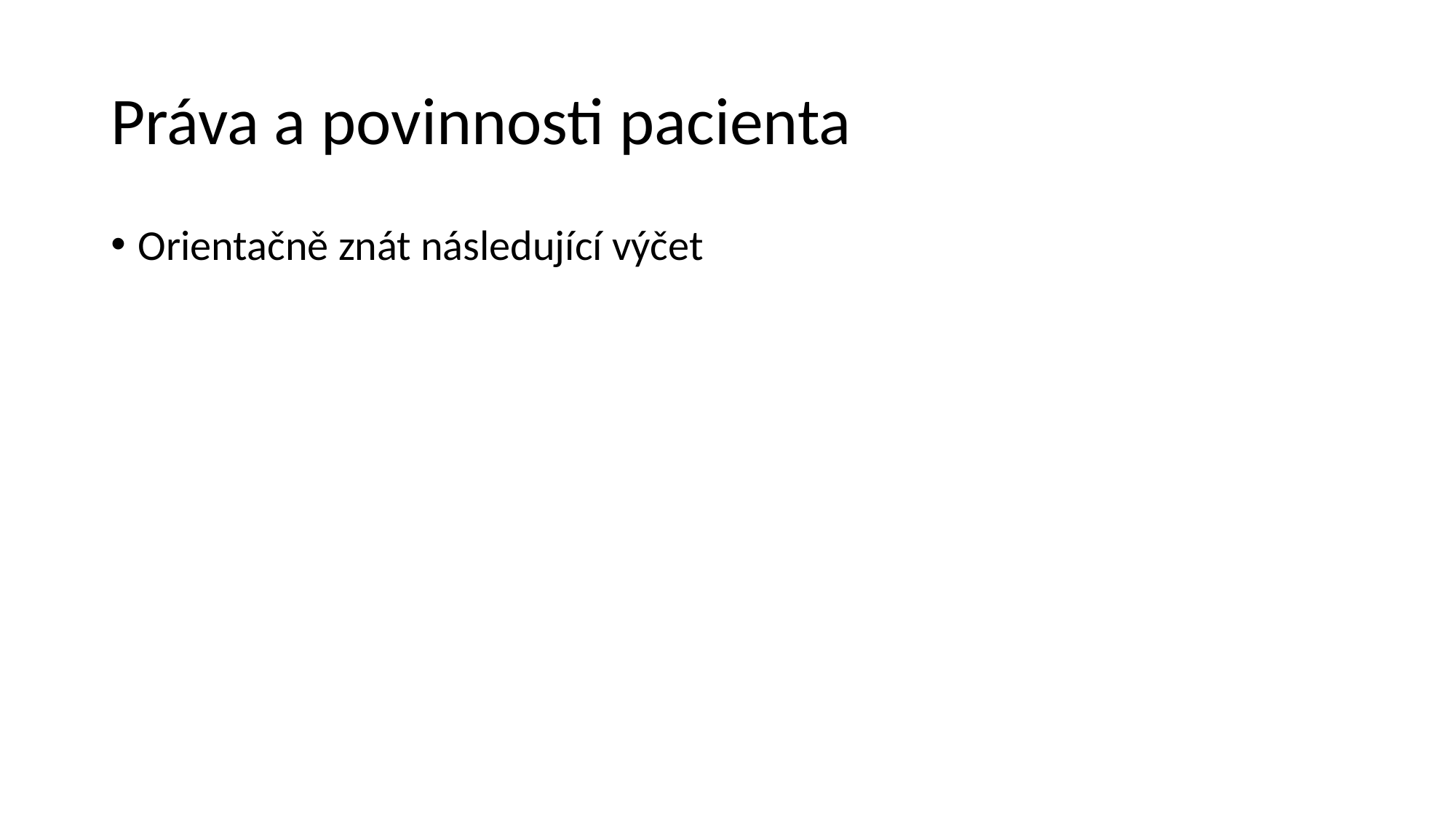

# Práva a povinnosti pacienta
Orientačně znát následující výčet